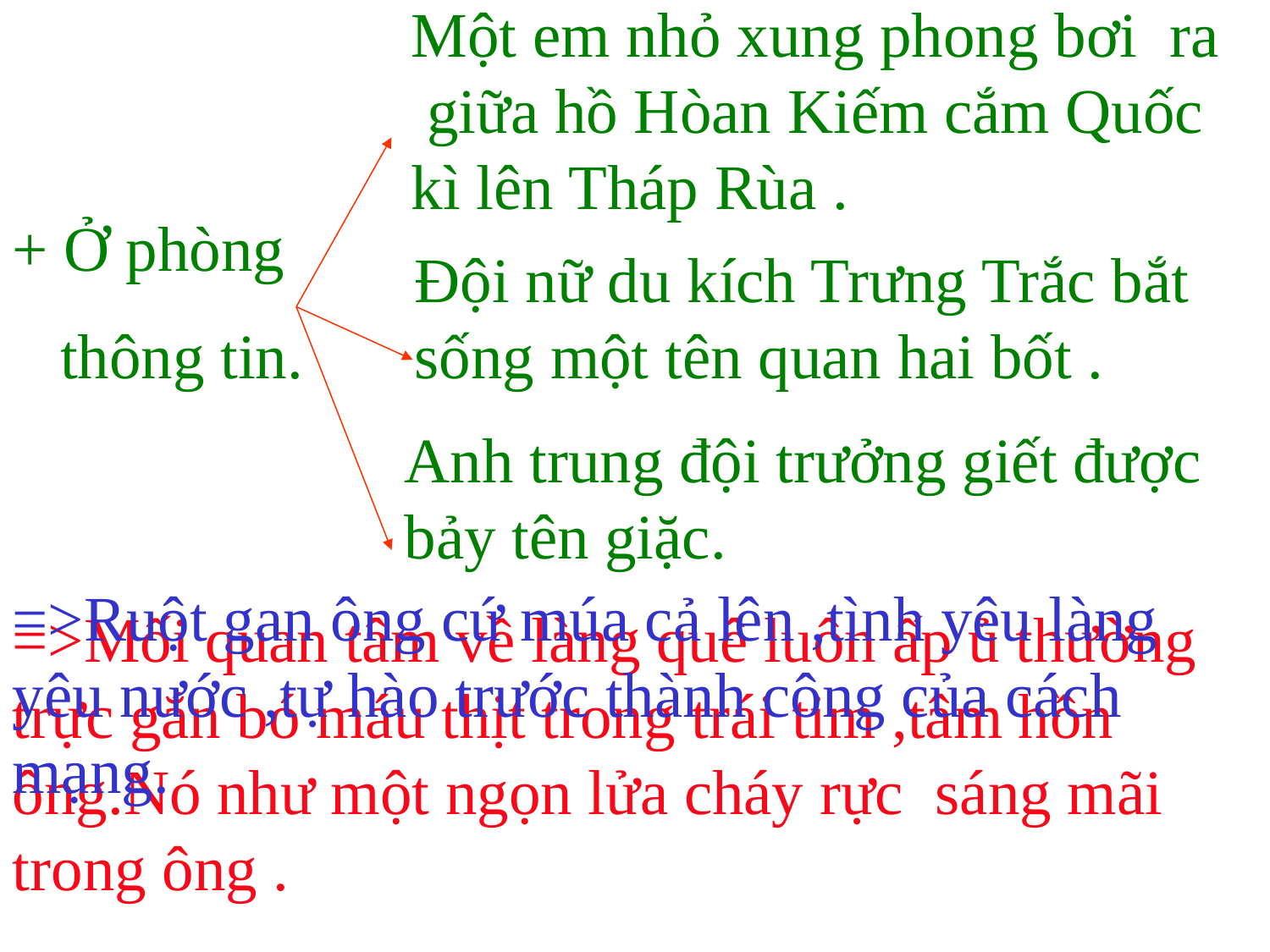

Một em nhỏ xung phong bơi  ra
 giữa hồ Hòan Kiếm cắm Quốc
kì lên Tháp Rùa .

+ Ở phòng
   thông tin.
Đội nữ du kích Trưng Trắc bắt sống một tên quan hai bốt .

Anh trung đội trưởng giết được
bảy tên giặc.
=>Ruột gan ông cứ múa cả lên ,tình yêu làng yêu nước ,tự hào trước thành công của cách mạng.
=>Mối quan tâm về làng quê luôn ấp ủ thường trực gắn bó máu thịt trong trái tim ,tâm hồn ông.Nó như một ngọn lửa cháy rực  sáng mãi trong ông .